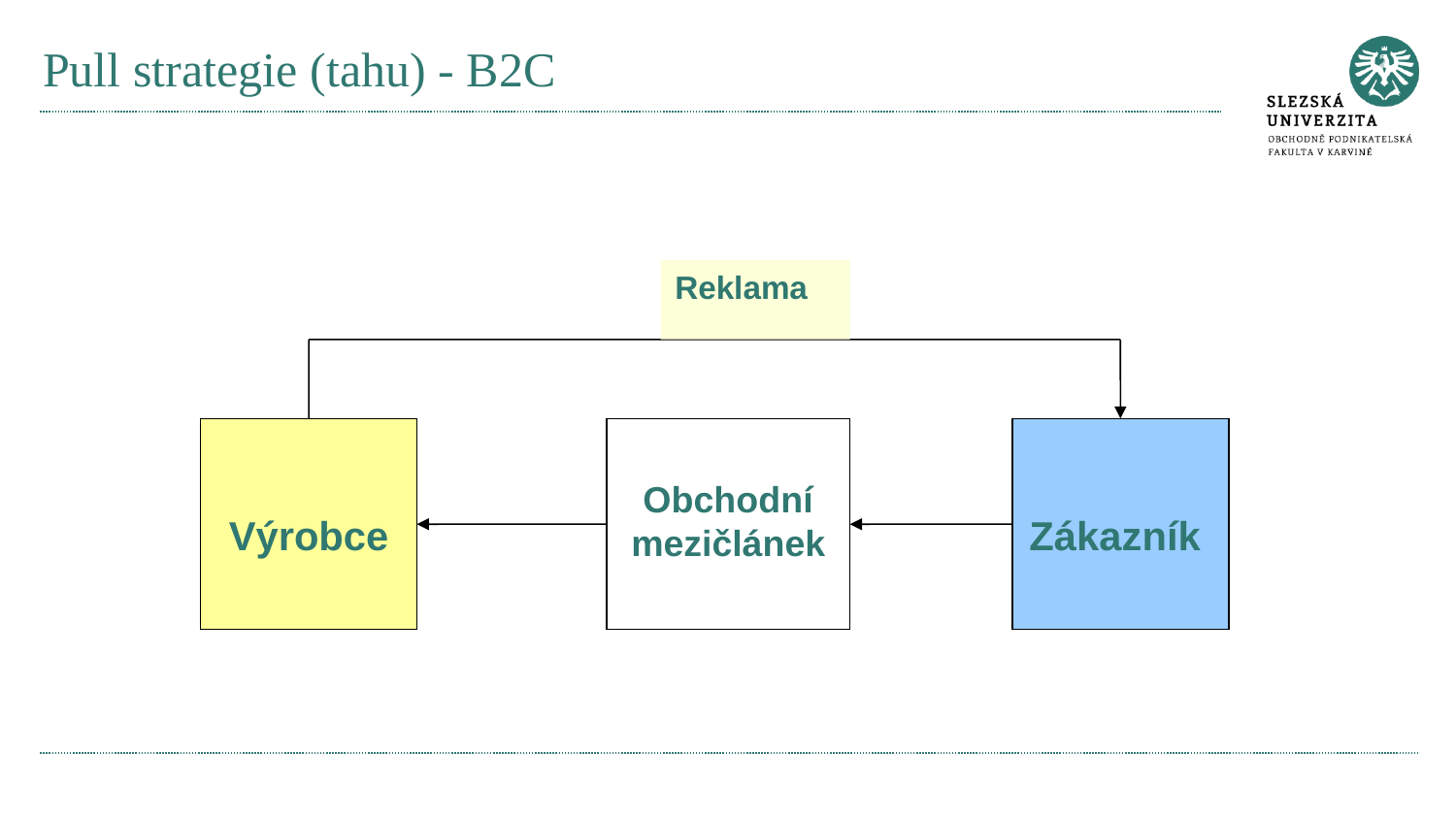

# Pull strategie (tahu) - B2C
Reklama

Výrobce

Obchodní mezičlánek

Zákazník